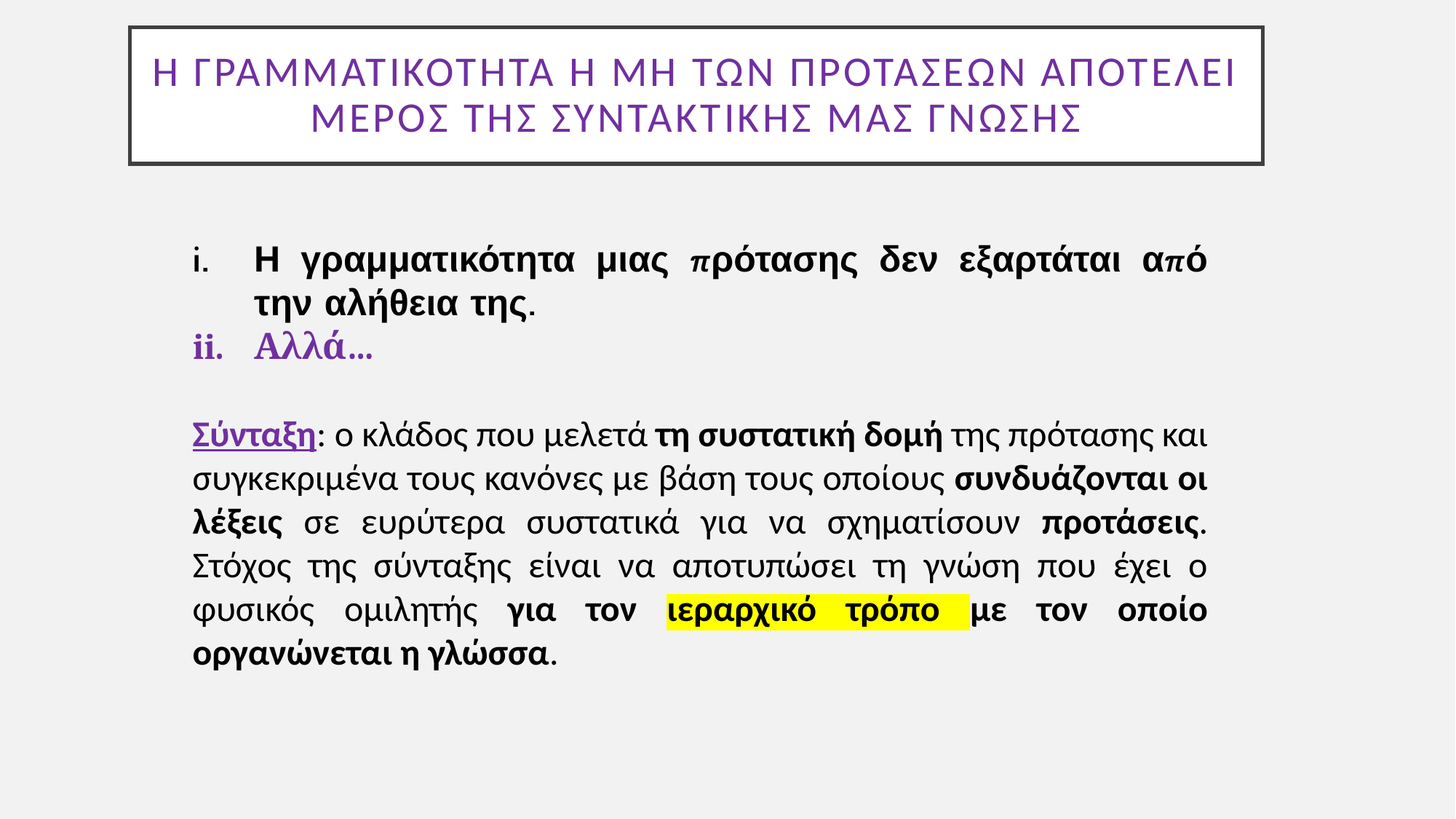

# η γραμματικοτητα η μη των προτασεων αποτελει μεροσ της συντακτικησ μας γνωσησ

Η γραμματικότητα μιας πρότασης δεν εξαρτάται από την αλήθεια της.
Αλλά…

Σύνταξη: ο κλάδος που μελετά τη συστατική δομή της πρότασης και συγκεκριμένα τους κανόνες με βάση τους οποίους συνδυάζονται οι λέξεις σε ευρύτερα συστατικά για να σχηματίσουν προτάσεις. Στόχος της σύνταξης είναι να αποτυπώσει τη γνώση που έχει ο φυσικός ομιλητής για τον ιεραρχικό τρόπο με τον οποίο οργανώνεται η γλώσσα.